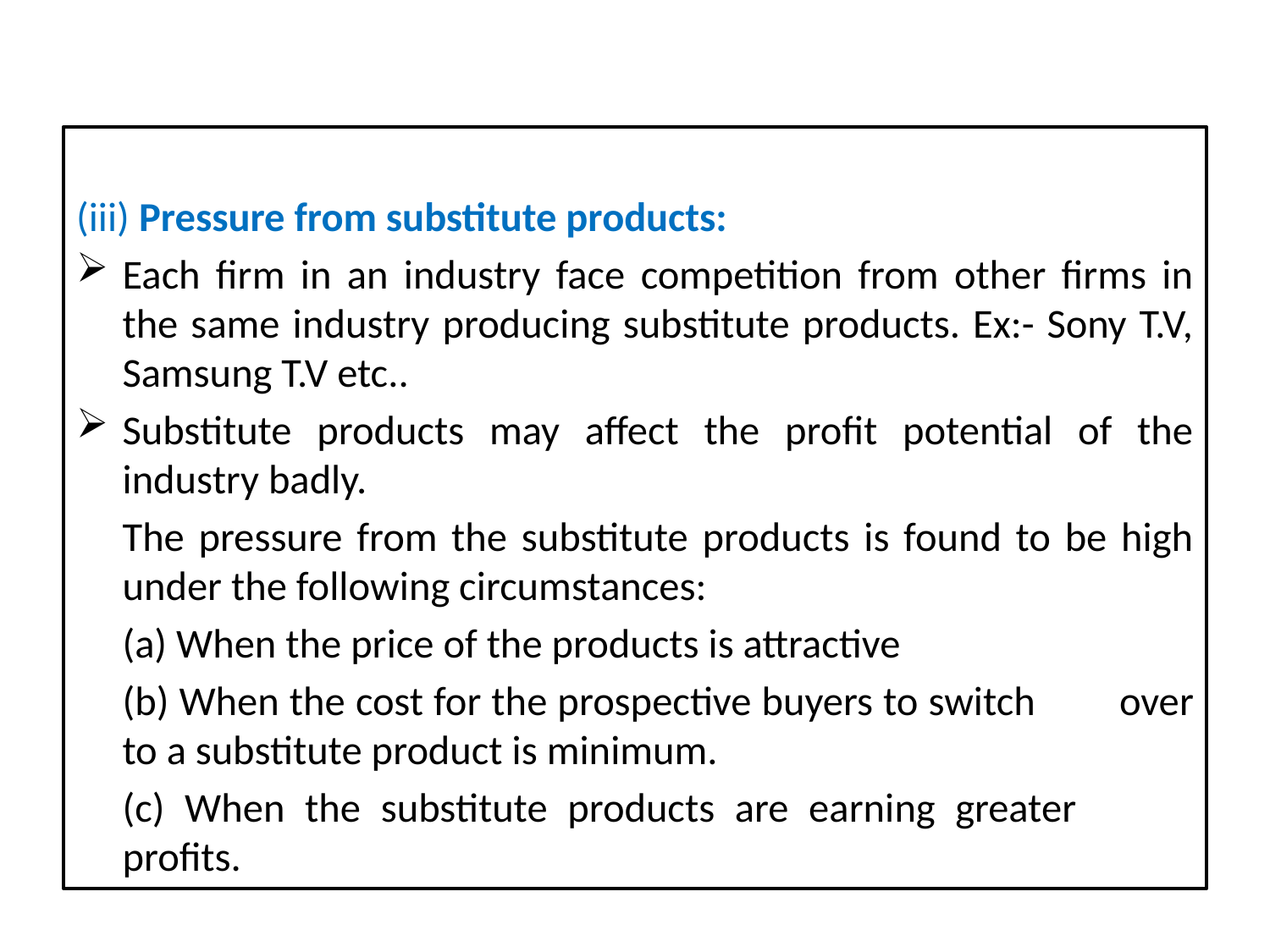

(iii) Pressure from substitute products:
Each firm in an industry face competition from other firms in the same industry producing substitute products. Ex:- Sony T.V, Samsung T.V etc..
Substitute products may affect the profit potential of the industry badly.
	The pressure from the substitute products is found to be high under the following circumstances:
	(a) When the price of the products is attractive
	(b) When the cost for the prospective buyers to switch   	over to a substitute product is minimum.
	(c) When the substitute products are earning greater 	profits.